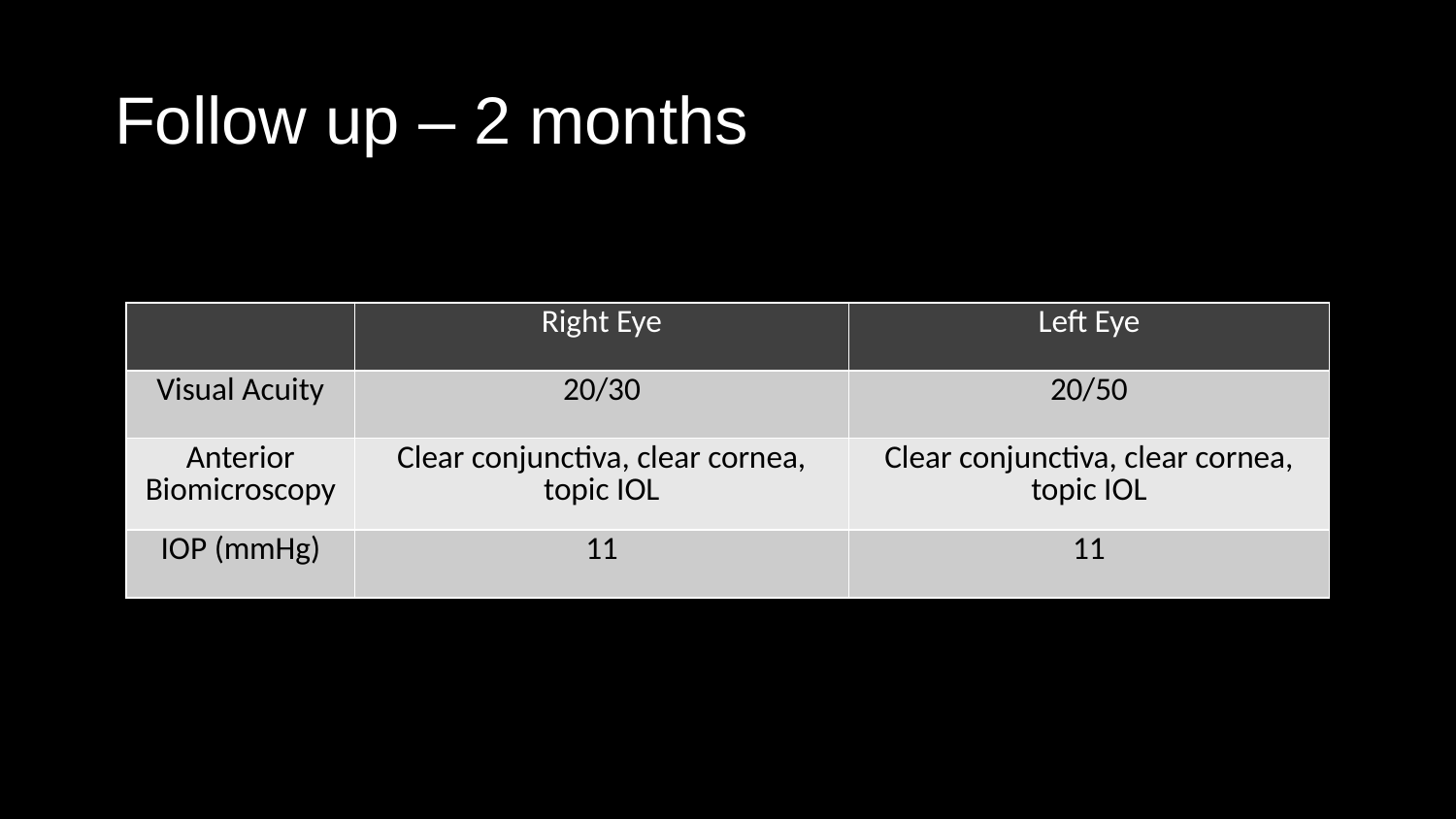

# Follow up – 2 months
|  | Right Eye | Left Eye |
| --- | --- | --- |
| Visual Acuity | 20/30 | 20/50 |
| Anterior Biomicroscopy | Clear conjunctiva, clear cornea, topic IOL | Clear conjunctiva, clear cornea, topic IOL |
| IOP (mmHg) | 11 | 11 |